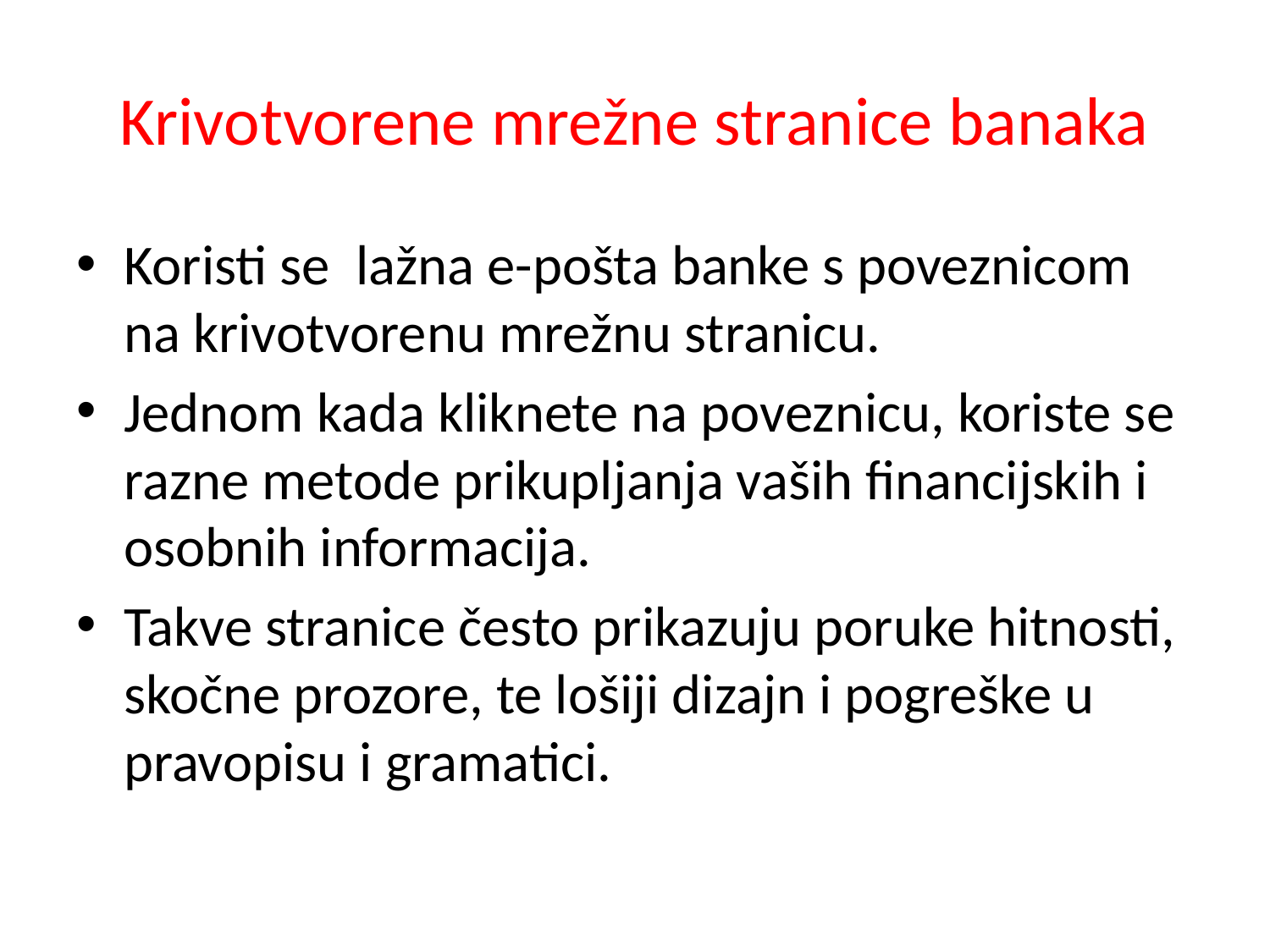

# Krivotvorene mrežne stranice banaka
Koristi se  lažna e-pošta banke s poveznicom na krivotvorenu mrežnu stranicu.
Jednom kada kliknete na poveznicu, koriste se razne metode prikupljanja vaših financijskih i osobnih informacija.
Takve stranice često prikazuju poruke hitnosti, skočne prozore, te lošiji dizajn i pogreške u pravopisu i gramatici.